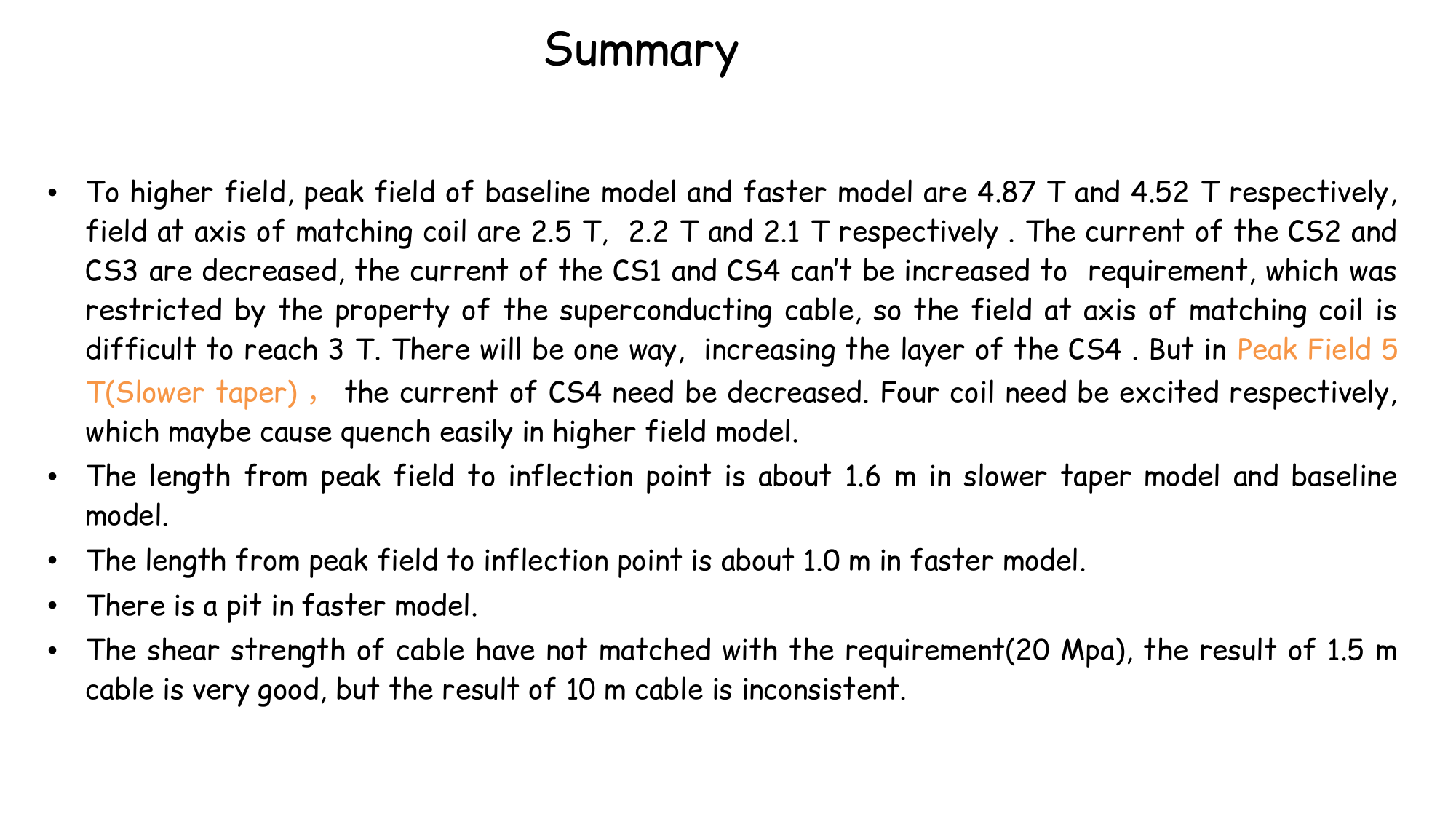

# Summary

To higher field, peak field of baseline model and faster model are 4.87 T and 4.52 T respectively, field at axis of matching coil are 2.5 T,  2.2 T and 2.1 T respectively . The current of the CS2 and CS3 are decreased, the current of the CS1 and CS4 can’t be increased to  requirement, which was restricted by the property of the superconducting cable, so the field at axis of matching coil is difficult to reach 3 T. There will be one way,  increasing the layer of the CS4 . But in Peak Field 5 T(Slower taper)，the current of CS4 need be decreased. Four coil need be excited respectively, which maybe cause quench easily in higher field model.
The length from peak field to inflection point is about 1.6 m in slower taper model and baseline model.
The length from peak field to inflection point is about 1.0 m in faster model.
There is a pit in faster model.
The shear strength of cable have not matched with the requirement(20 Mpa), the result of 1.5 m cable is very good, but the result of 10 m cable is inconsistent.